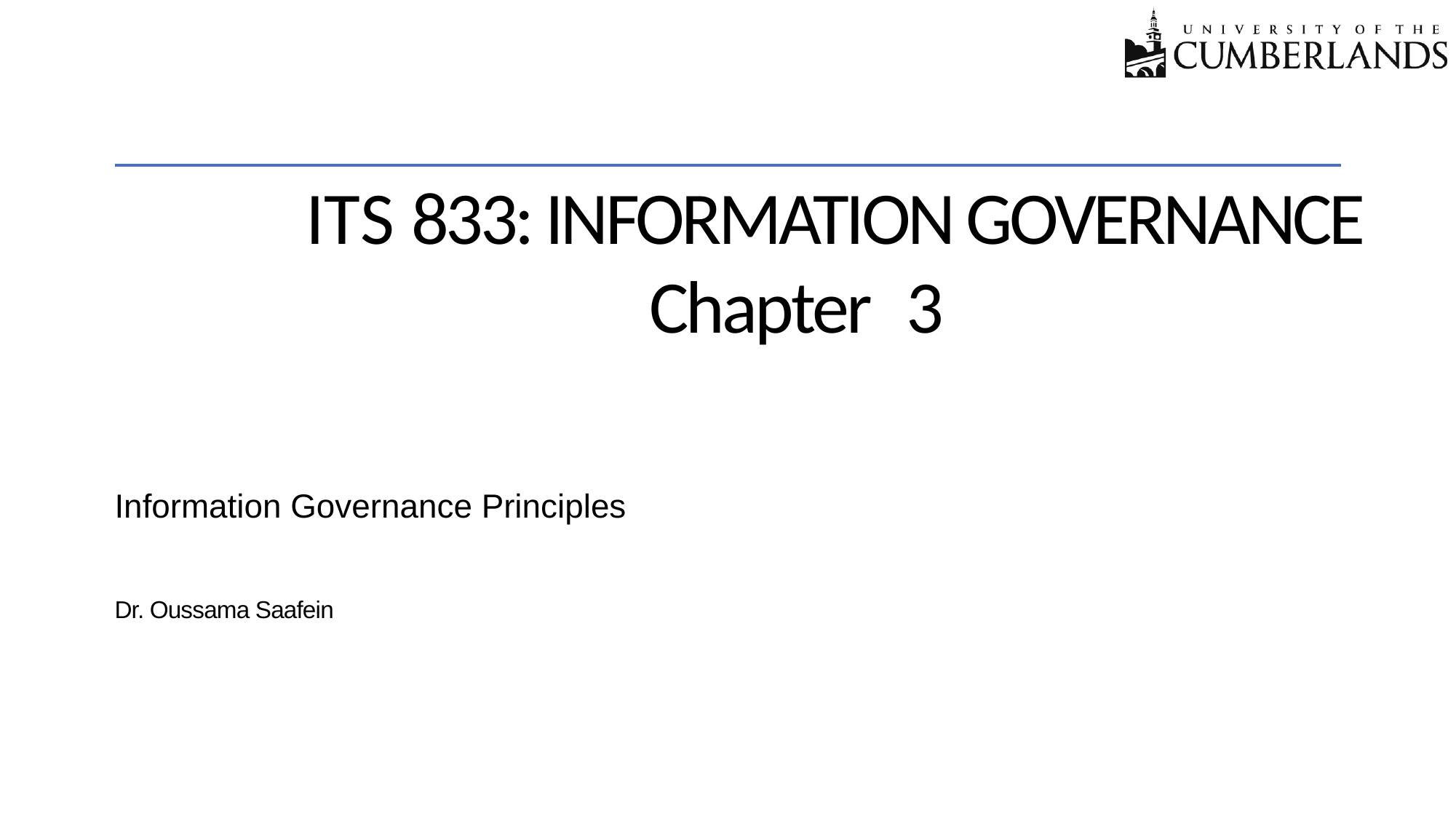

ITS 833: INFORMATION GOVERNANCE
Chapter  3
Information Governance Principles

Dr. Oussama Saafein